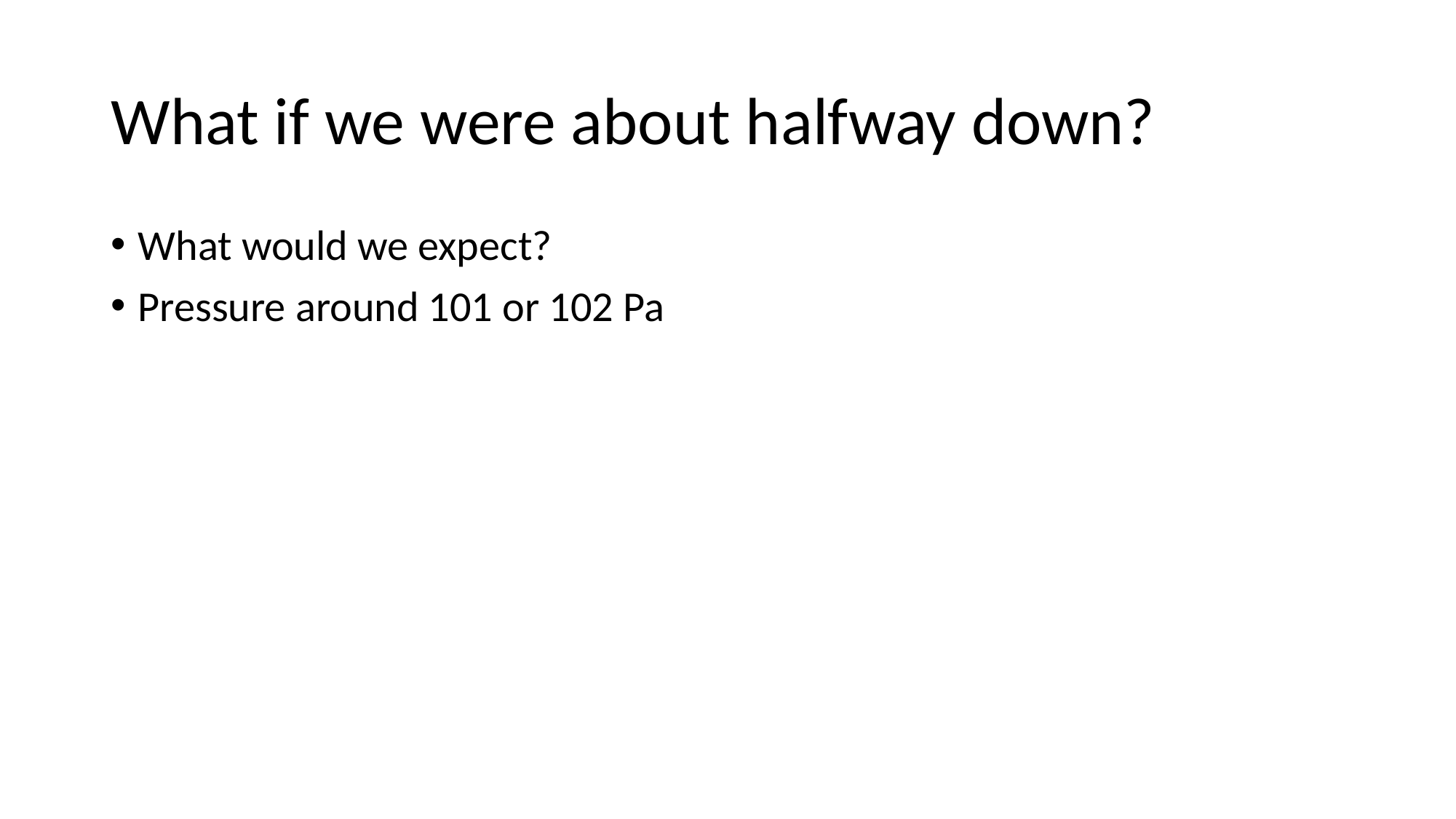

# What if we were about halfway down?
What would we expect?
Pressure around 101 or 102 Pa